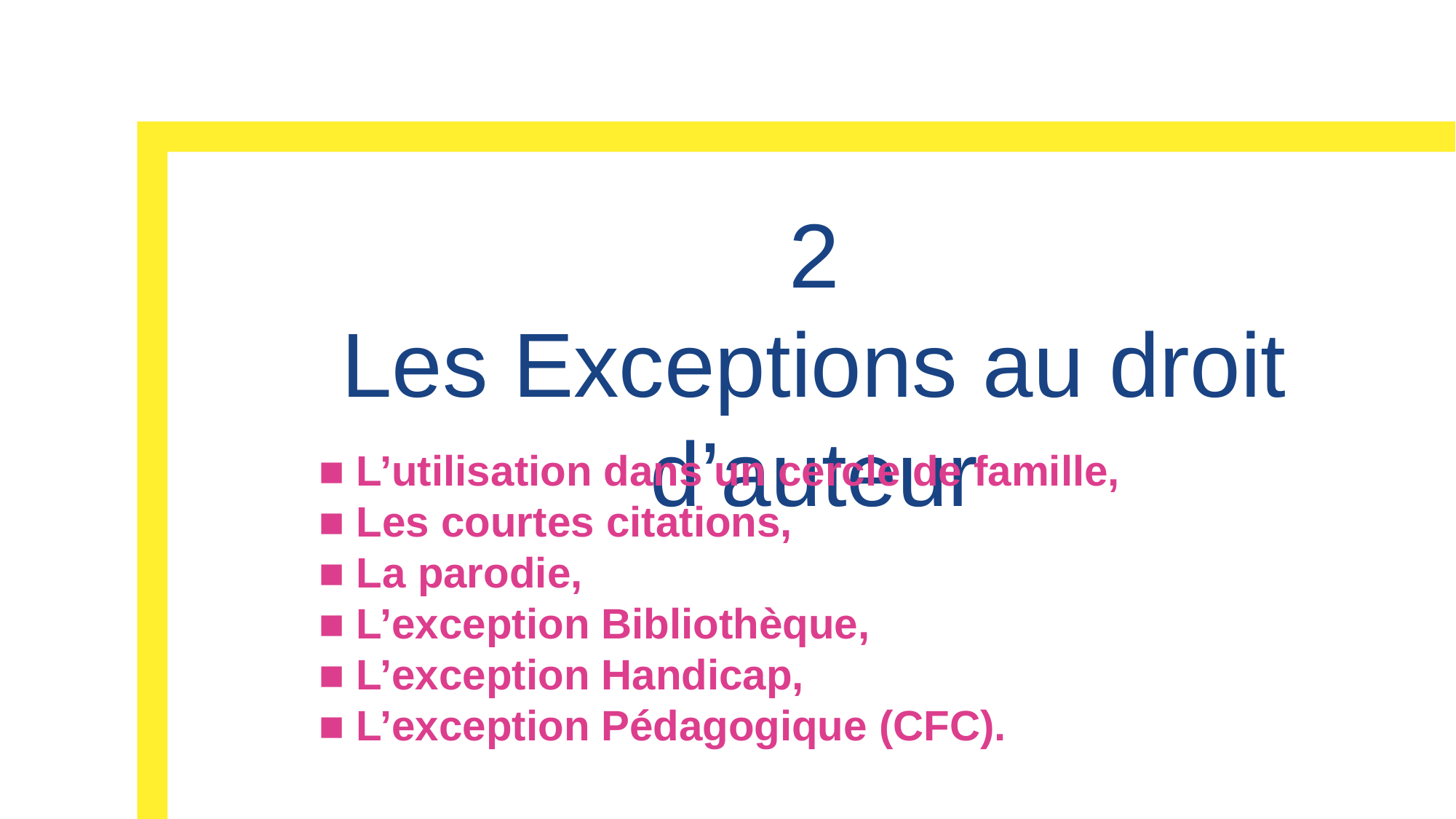

2
Les Exceptions au droit d’auteur
■ L’utilisation dans un cercle de famille,
■ Les courtes citations,
■ La parodie,
■ L’exception Bibliothèque,
■ L’exception Handicap,
■ L’exception Pédagogique (CFC).